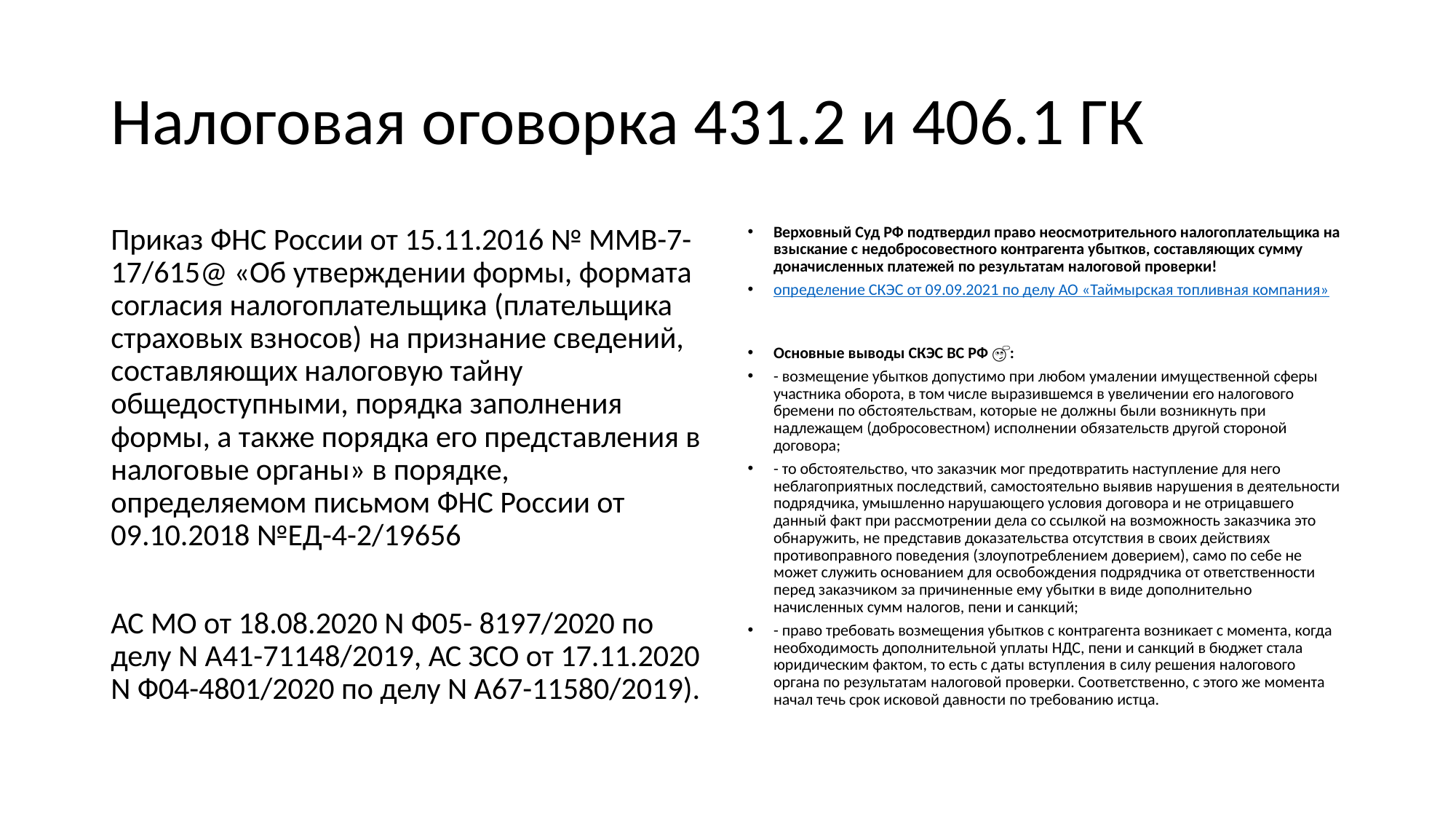

# Налоговая оговорка 431.2 и 406.1 ГК
Приказ ФНС России от 15.11.2016 № ММВ-7-17/615@ «Об утверждении формы, формата согласия налогоплательщика (плательщика страховых взносов) на признание сведений, составляющих налоговую тайну общедоступными, порядка заполнения формы, а также порядка его представления в налоговые органы» в порядке, определяемом письмом ФНС России от 09.10.2018 №ЕД-4-2/19656

АС МО от 18.08.2020 N Ф05- 8197/2020 по делу N А41-71148/2019, АС ЗСО от 17.11.2020 N Ф04-4801/2020 по делу N А67-11580/2019).
Верховный Суд РФ подтвердил право неосмотрительного налогоплательщика на взыскание с недобросовестного контрагента убытков, составляющих сумму доначисленных платежей по результатам налоговой проверки!
определение СКЭС от 09.09.2021 по делу АО «Таймырская топливная компания»

Основные выводы СКЭС ВС РФ 🤔:
- возмещение убытков допустимо при любом умалении имущественной сферы участника оборота, в том числе выразившемся в увеличении его налогового бремени по обстоятельствам, которые не должны были возникнуть при надлежащем (добросовестном) исполнении обязательств другой стороной договора;
- то обстоятельство, что заказчик мог предотвратить наступление для него неблагоприятных последствий, самостоятельно выявив нарушения в деятельности подрядчика, умышленно нарушающего условия договора и не отрицавшего данный факт при рассмотрении дела со ссылкой на возможность заказчика это обнаружить, не представив доказательства отсутствия в своих действиях противоправного поведения (злоупотреблением доверием), само по себе не может служить основанием для освобождения подрядчика от ответственности перед заказчиком за причиненные ему убытки в виде дополнительно начисленных сумм налогов, пени и санкций;
- право требовать возмещения убытков с контрагента возникает с момента, когда необходимость дополнительной уплаты НДС, пени и санкций в бюджет стала юридическим фактом, то есть с даты вступления в силу решения налогового органа по результатам налоговой проверки. Соответственно, с этого же момента начал течь срок исковой давности по требованию истца.